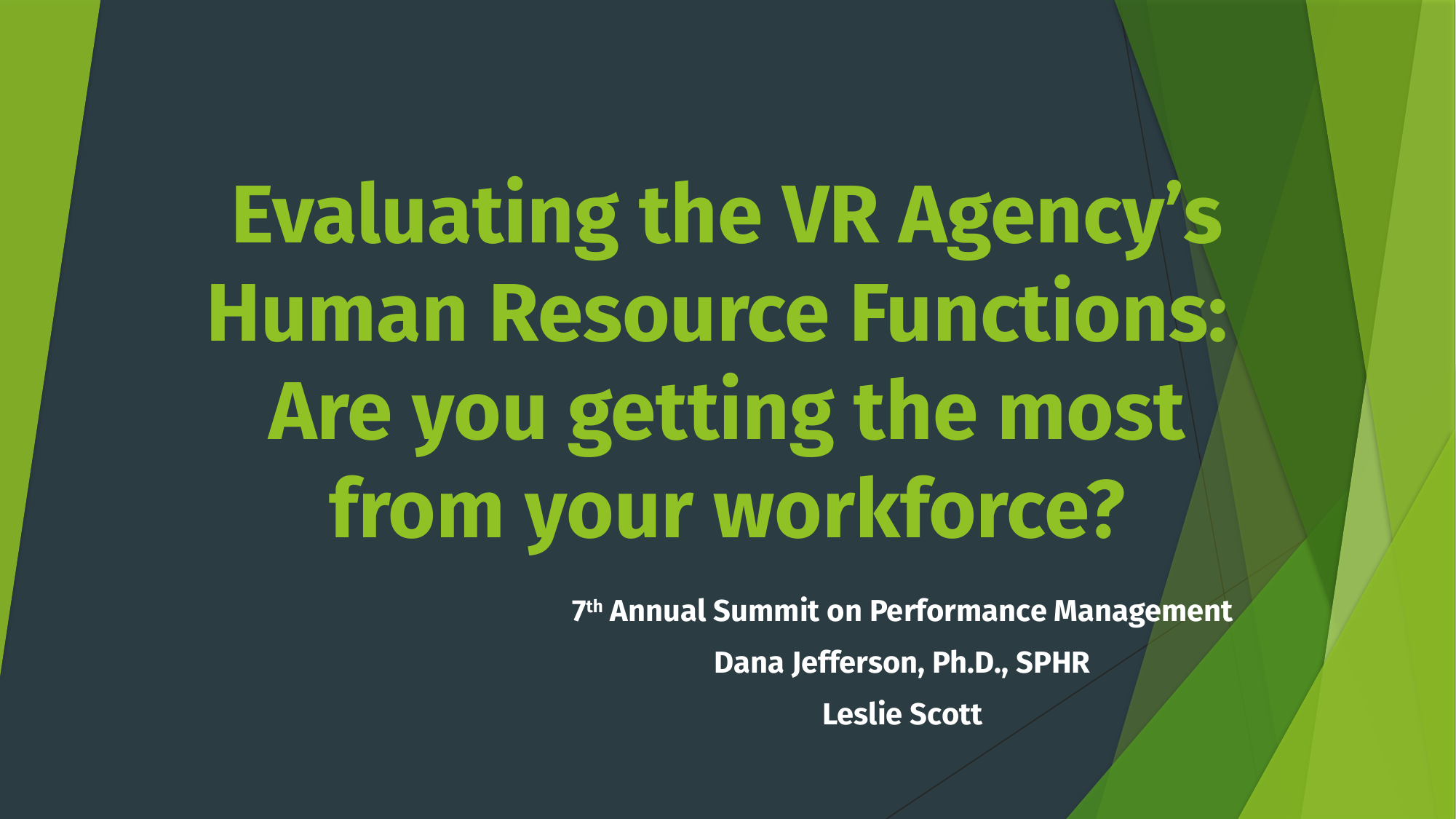

# Evaluating the VR Agency’s Human Resource Functions:  Are you getting the most from your workforce?
7th Annual Summit on Performance Management
Dana Jefferson, Ph.D., SPHR
Leslie Scott